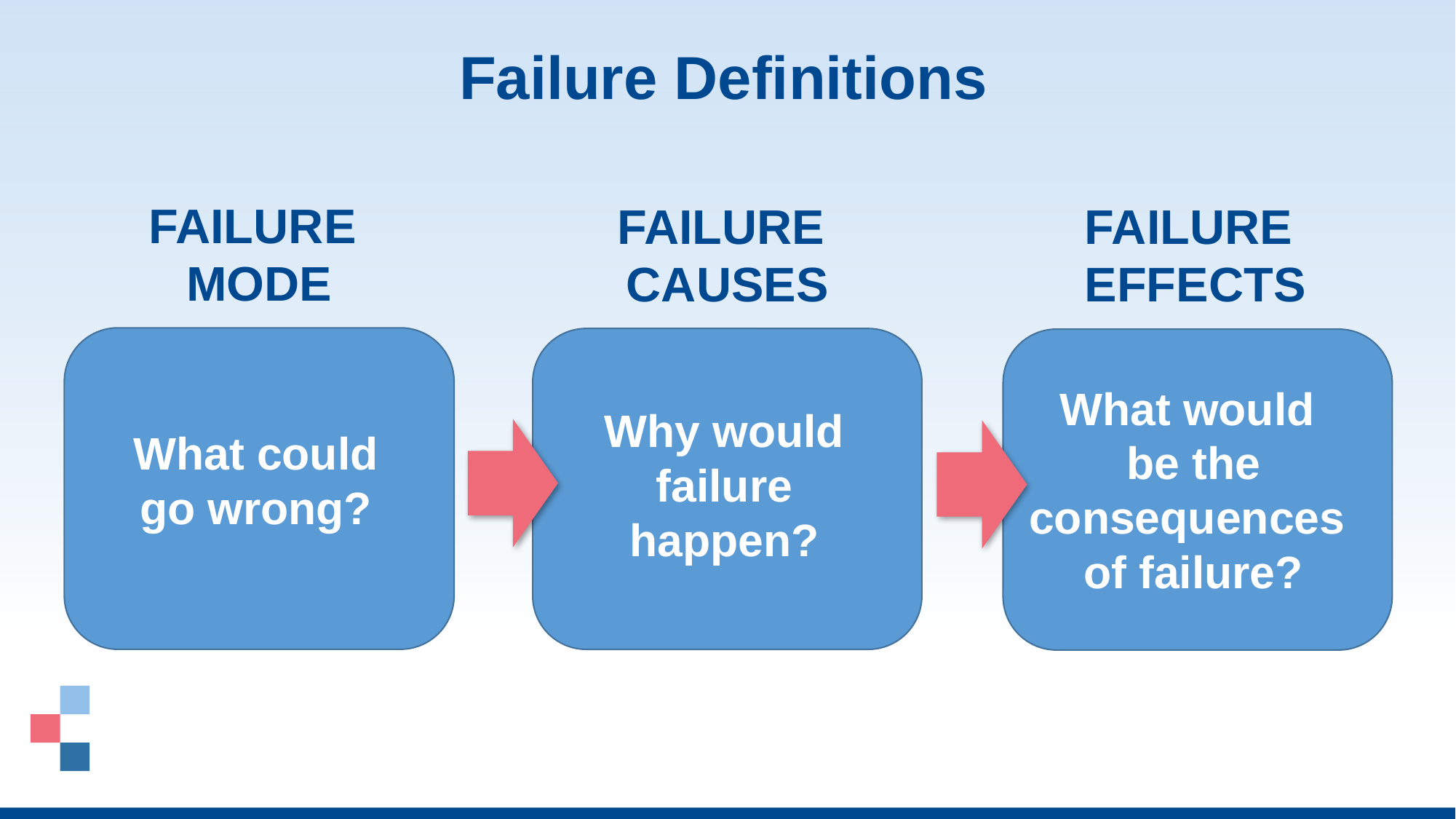

Failure Definitions
FAILURE
MODE
FAILURE
CAUSES
FAILURE
EFFECTS

What would
be the consequences
of failure?
Why would failure happen?

What could go wrong?